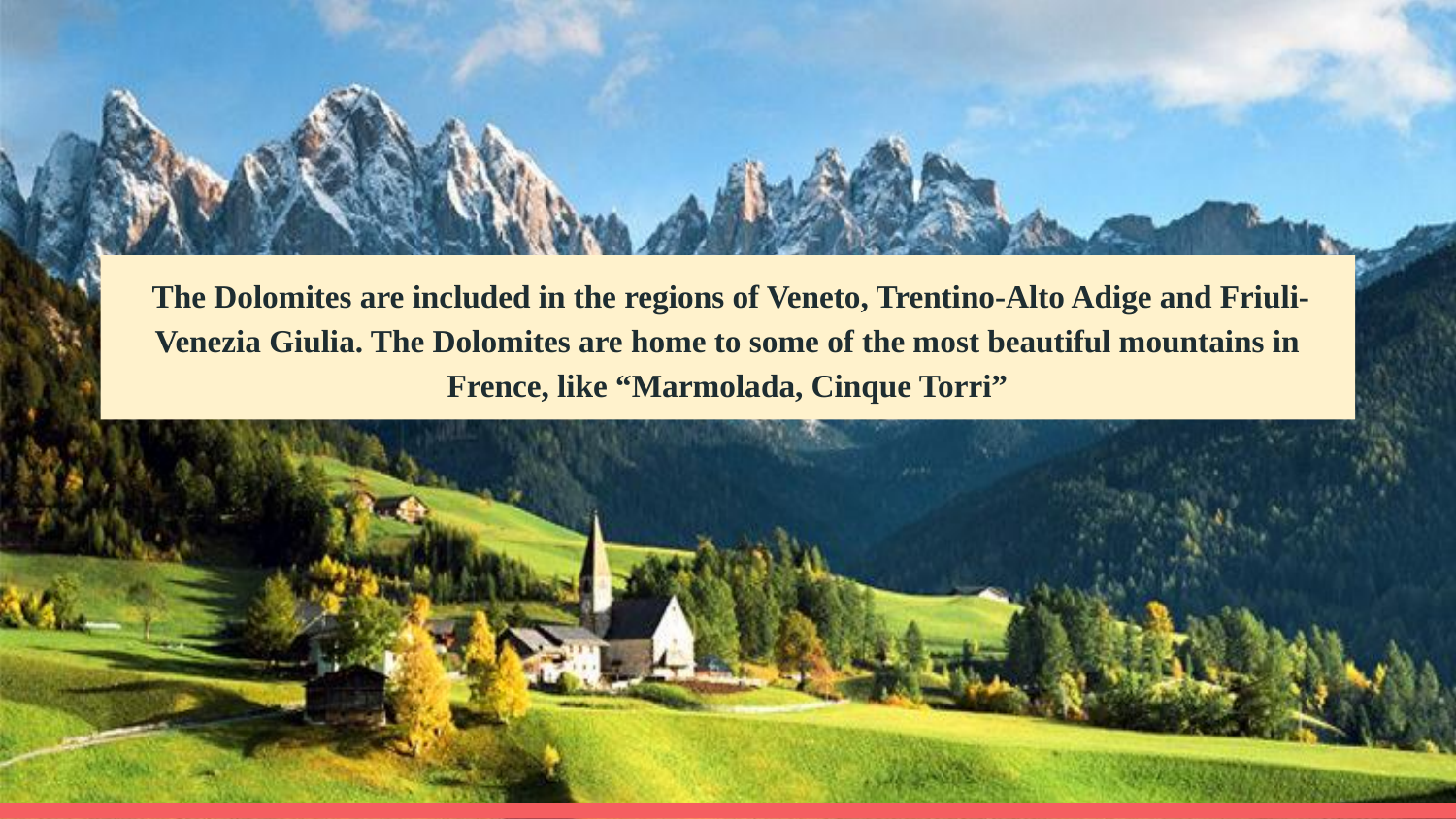

The Dolomites are included in the regions of Veneto, Trentino-Alto Adige and Friuli-Venezia Giulia. The Dolomites are home to some of the most beautiful mountains in Frence, like “Marmolada, Cinque Torri”